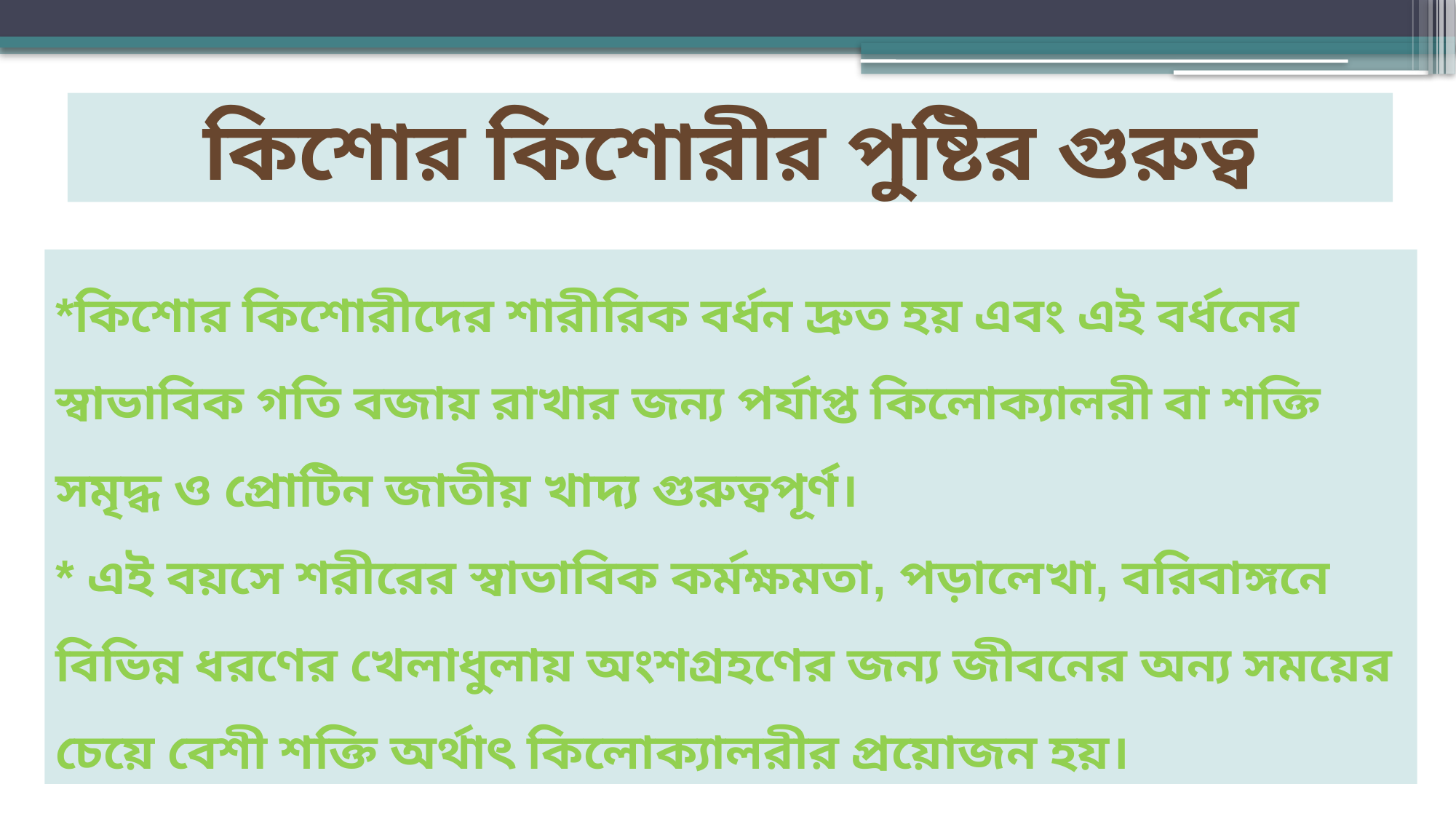

কিশোর কিশোরীর পুষ্টির গুরুত্ব

*কিশোর কিশোরীদের শারীরিক বর্ধন দ্রুত হয় এবং এই বর্ধনের স্বাভাবিক গতি বজায় রাখার জন্য পর্যাপ্ত কিলোক্যালরী বা শক্তি সমৃদ্ধ ও প্রোটিন জাতীয় খাদ্য গুরুত্বপূর্ণ।
* এই বয়সে শরীরের স্বাভাবিক কর্মক্ষমতা, পড়ালেখা, বরিবাঙ্গনে বিভিন্ন ধরণের খেলাধুলায় অংশগ্রহণের জন্য জীবনের অন্য সময়ের চেয়ে বেশী শক্তি অর্থাৎ কিলোক্যালরীর প্রয়োজন হয়।